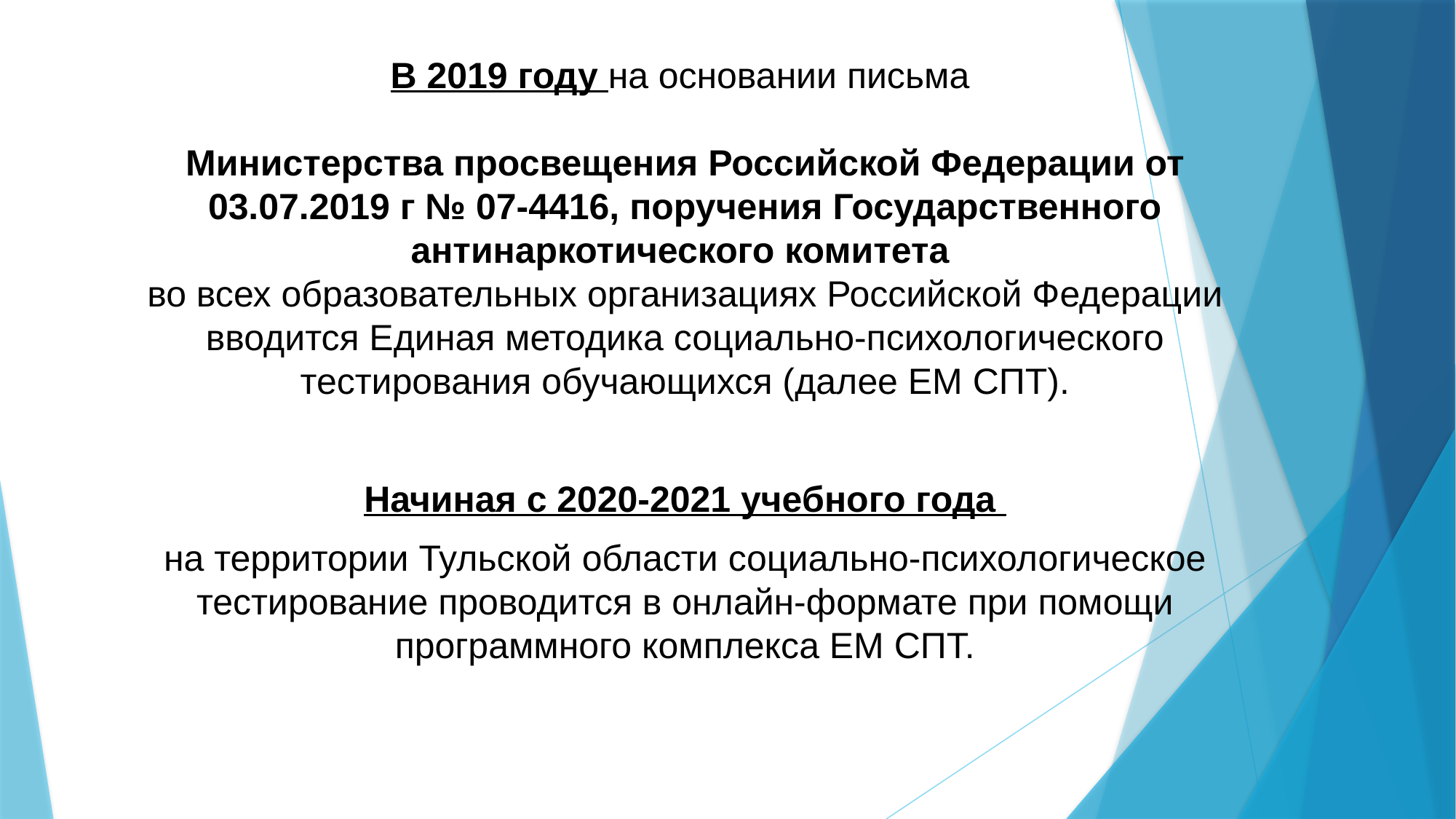

В 2019 году на основании письма
Министерства просвещения Российской Федерации от 03.07.2019 г № 07-4416, поручения Государственного антинаркотического комитета
во всех образовательных организациях Российской Федерации вводится Единая методика социально-психологического тестирования обучающихся (далее ЕМ СПТ).

Начиная с 2020-2021 учебного года
на территории Тульской области социально-психологическое тестирование проводится в онлайн-формате при помощи программного комплекса ЕМ СПТ.